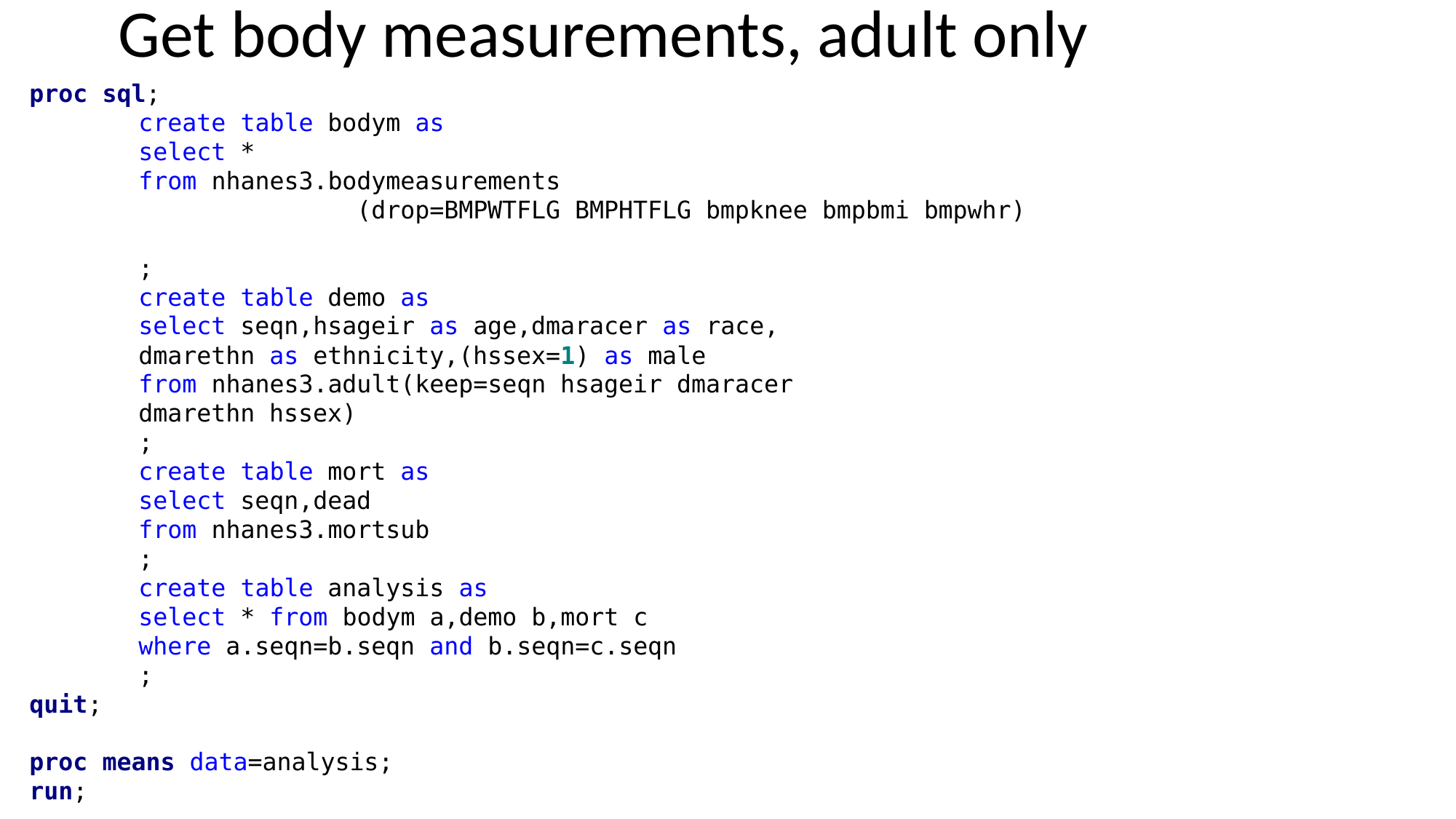

# Get body measurements, adult only
proc sql;
	create table bodym as
	select *
	from nhanes3.bodymeasurements
			(drop=BMPWTFLG BMPHTFLG bmpknee bmpbmi bmpwhr)

	;
	create table demo as
	select seqn,hsageir as age,dmaracer as race,
	dmarethn as ethnicity,(hssex=1) as male
	from nhanes3.adult(keep=seqn hsageir dmaracer
	dmarethn hssex)
	;
	create table mort as
	select seqn,dead
	from nhanes3.mortsub
	;
	create table analysis as
	select * from bodym a,demo b,mort c
	where a.seqn=b.seqn and b.seqn=c.seqn
	;
quit;

proc means data=analysis;
run;